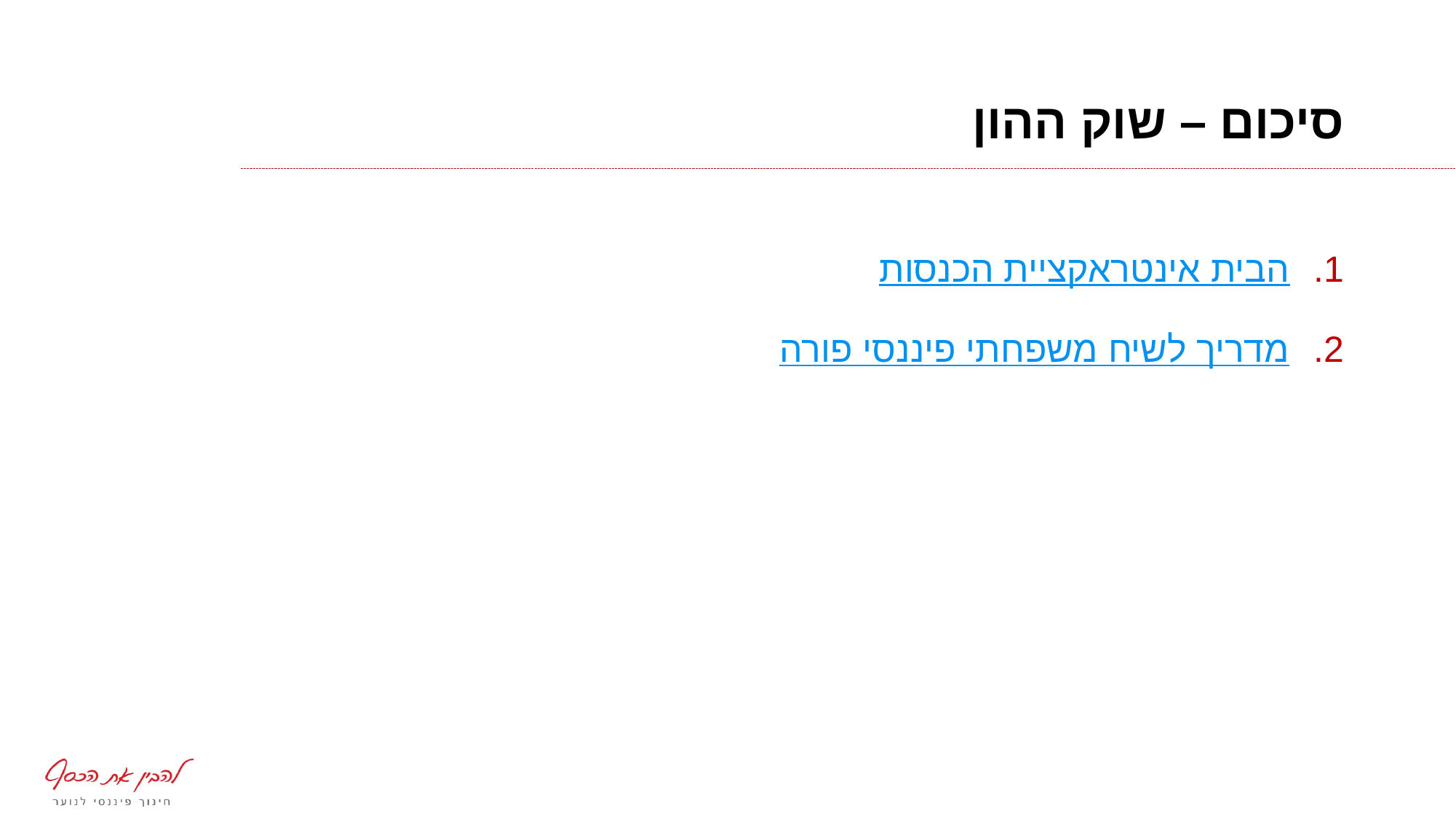

# סיכום – שוק ההון

אינטראקציית הכנסות הבית
מדריך לשיח משפחתי פיננסי פורה